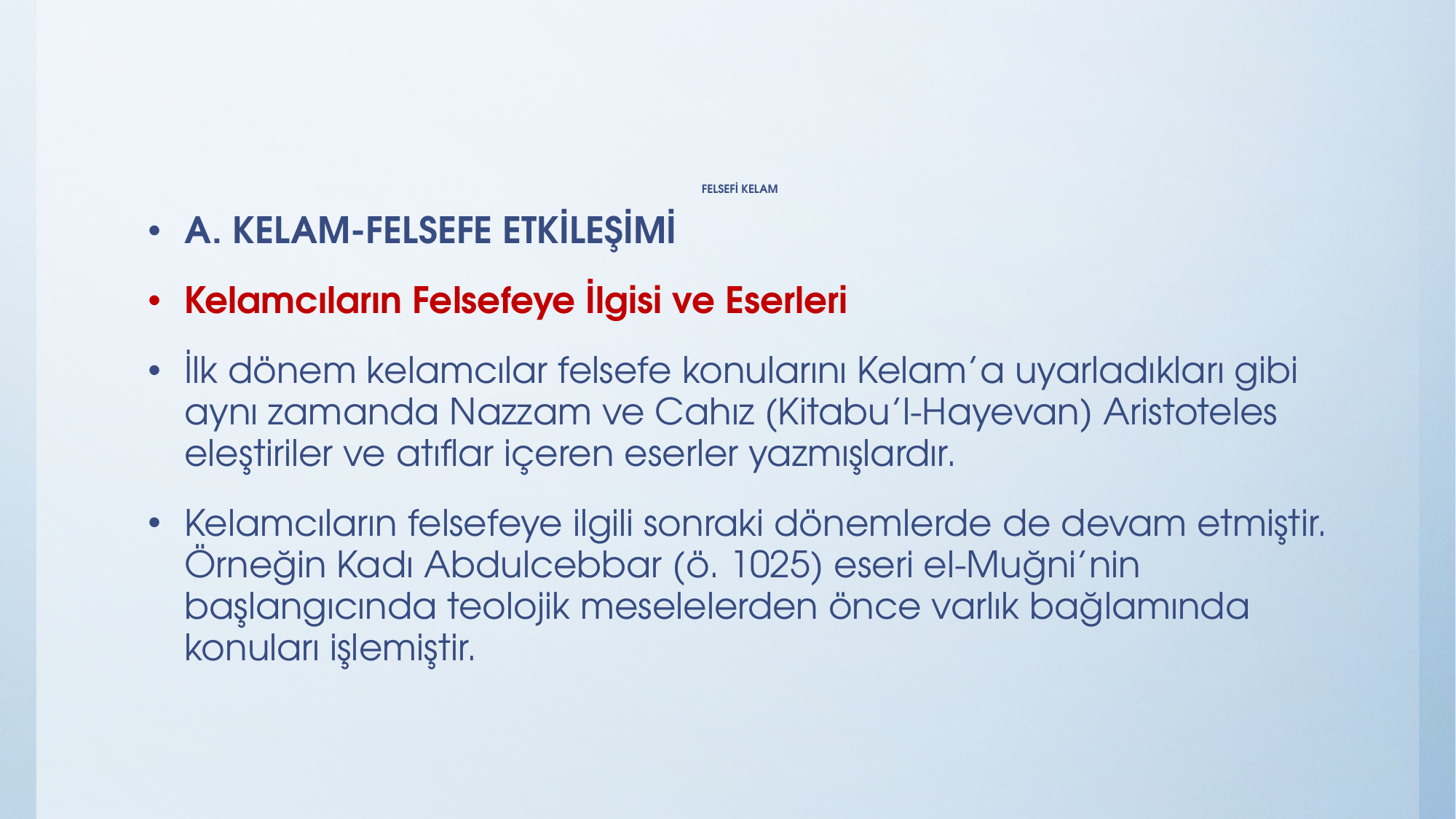

# FELSEFİ KELAM
A. KELAM-FELSEFE ETKİLEŞİMİ
Kelamcıların Felsefeye İlgisi ve Eserleri
İlk dönem kelamcılar felsefe konularını Kelam’a uyarladıkları gibi aynı zamanda Nazzam ve Cahız (Kitabu’l-Hayevan) Aristoteles eleştiriler ve atıflar içeren eserler yazmışlardır.
Kelamcıların felsefeye ilgili sonraki dönemlerde de devam etmiştir. Örneğin Kadı Abdulcebbar (ö. 1025) eseri el-Muğni’nin başlangıcında teolojik meselelerden önce varlık bağlamında konuları işlemiştir.